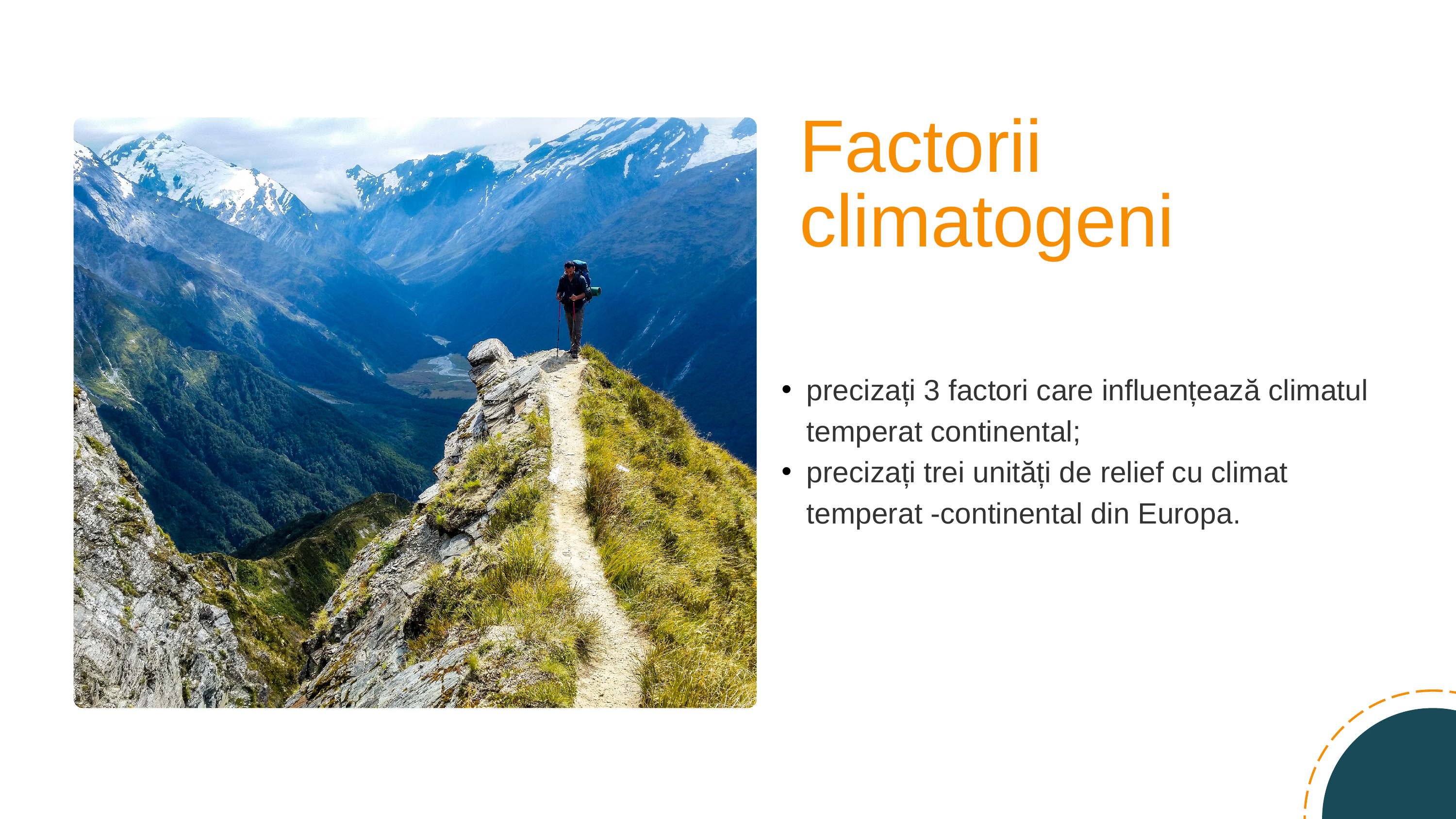

Search...
Factorii climatogeni

precizați 3 factori care influențează climatul temperat continental;
precizați trei unități de relief cu climat temperat -continental din Europa.